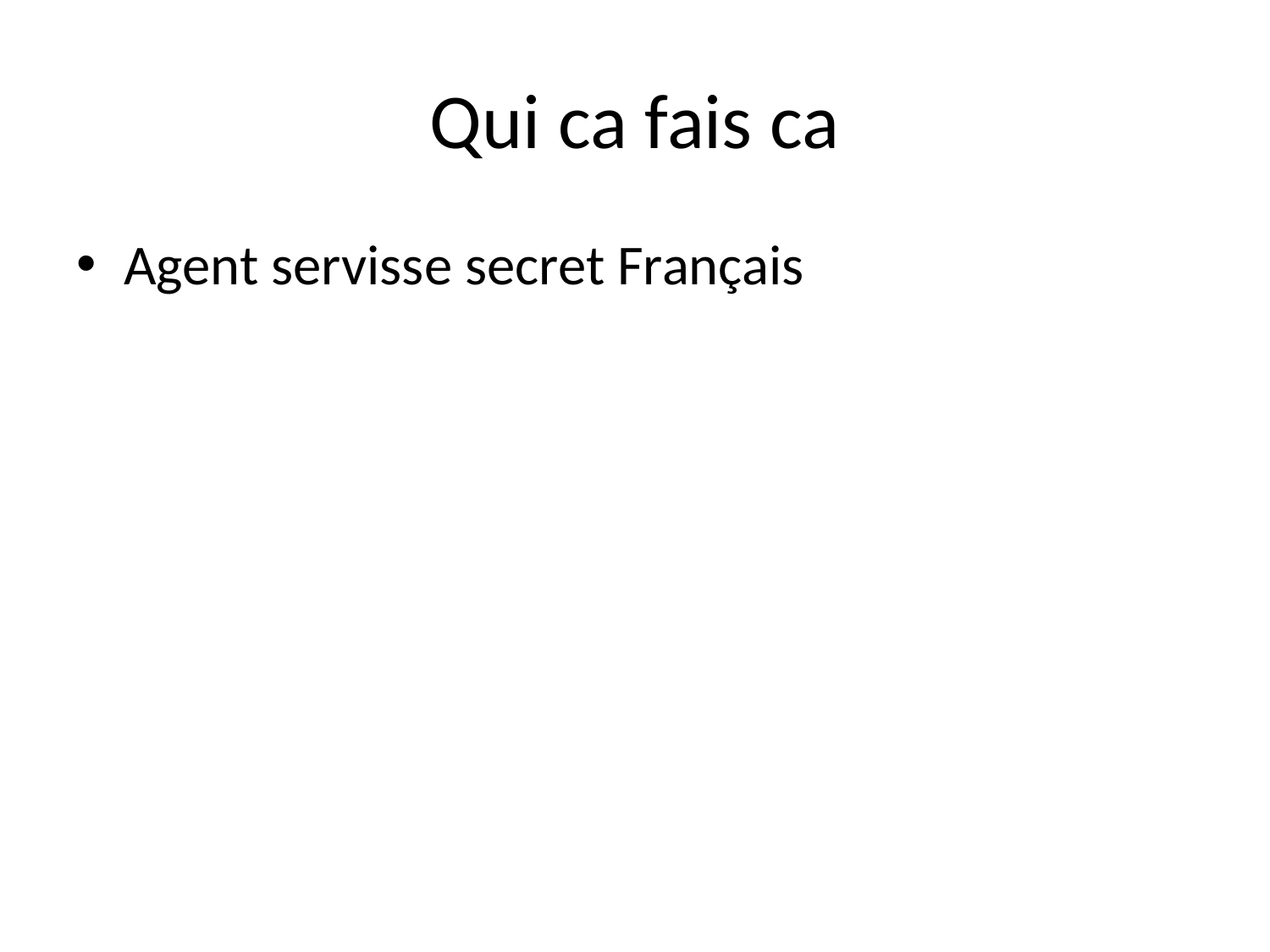

# Qui ca fais ca
Agent servisse secret Français